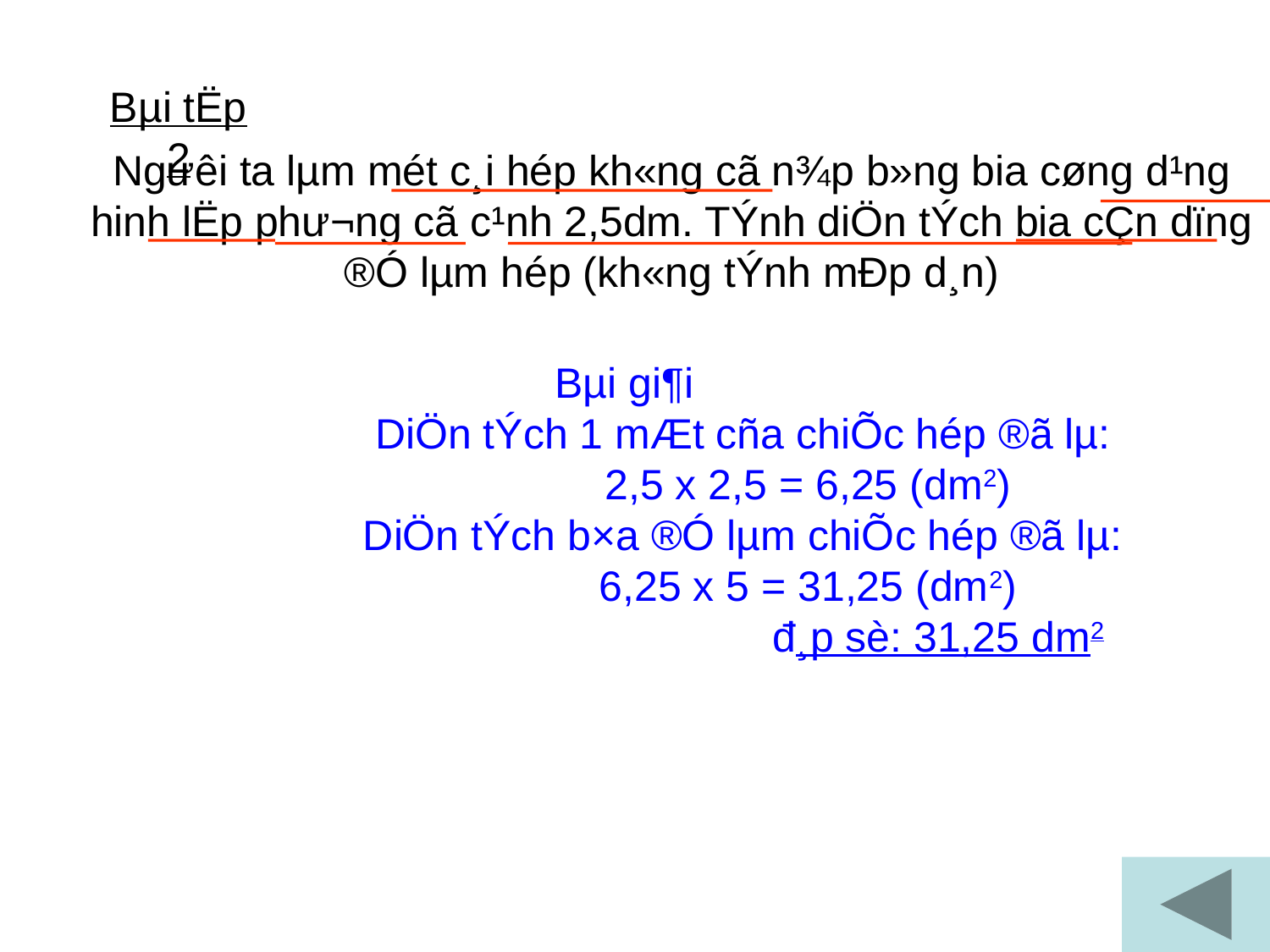

Bµi tËp 2
Ng­ưêi ta lµm mét c¸i hép kh«ng cã n¾p b»ng bia cøng d¹ng hinh lËp phư­¬ng cã c¹nh 2,5dm. TÝnh diÖn tÝch bia cÇn dïng ®Ó lµm hép (kh«ng tÝnh mÐp d¸n)

Bµi gi¶i
                    DiÖn tÝch 1 mÆt cña chiÕc hép ®ã lµ:
                               2,5 x 2,5 = 6,25 (dm2)
                    DiÖn tÝch b×a ®Ó lµm chiÕc hép ®ã lµ:
                               6,25 x 5 = 31,25 (dm2)
                                                     đ¸p sè: 31,25 dm2